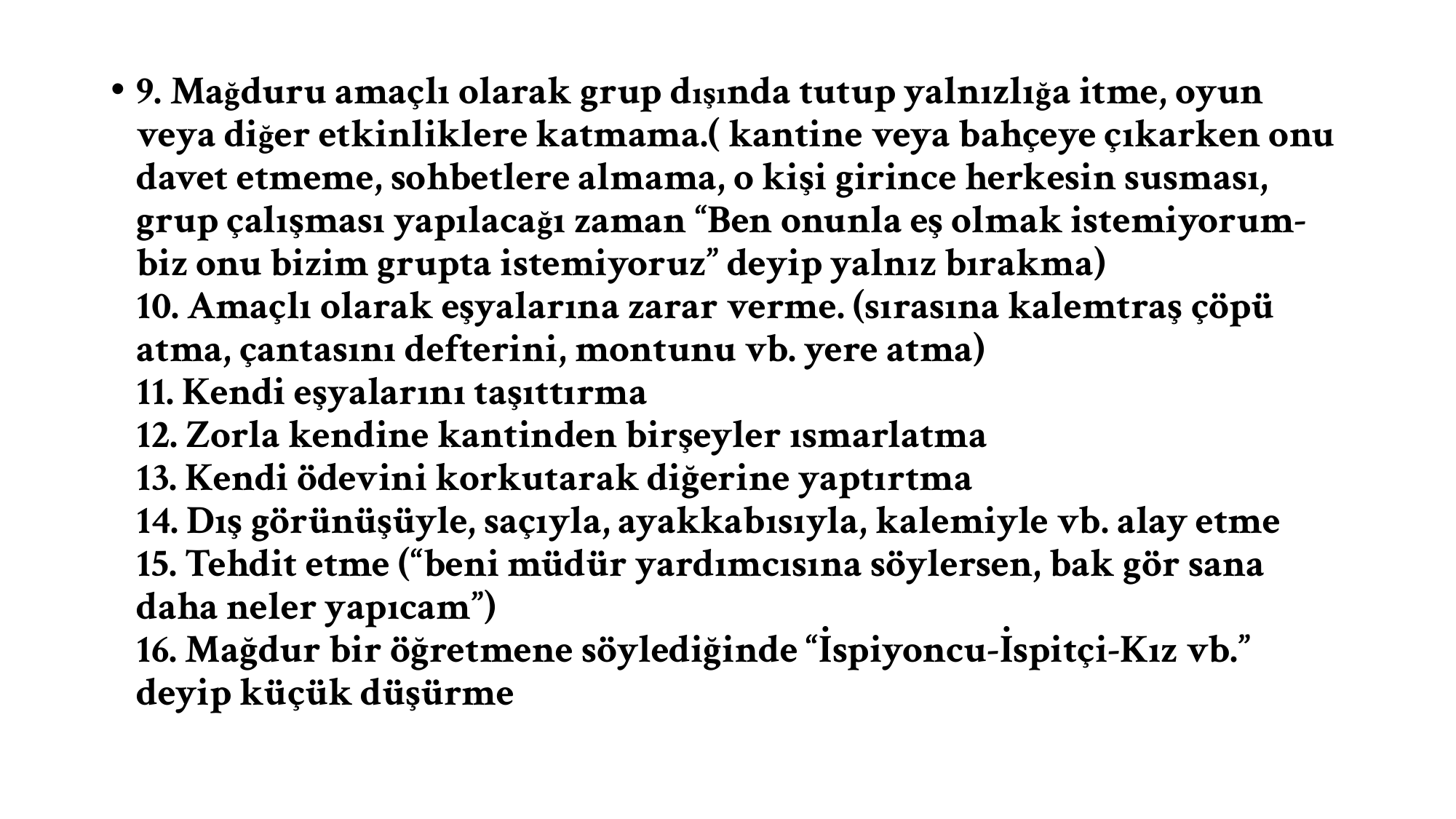

9. Mağduru amaçlı olarak grup dışında tutup yalnızlığa itme, oyun veya diğer etkinliklere katmama.( kantine veya bahçeye çıkarken onu davet etmeme, sohbetlere almama, o kişi girince herkesin susması, grup çalışması yapılacağı zaman “Ben onunla eş olmak istemiyorum- biz onu bizim grupta istemiyoruz” deyip yalnız bırakma)
10. Amaçlı olarak eşyalarına zarar verme. (sırasına kalemtraş çöpü atma, çantasını defterini, montunu vb. yere atma)
11. Kendi eşyalarını taşıttırma
12. Zorla kendine kantinden birşeyler ısmarlatma
13. Kendi ödevini korkutarak diğerine yaptırtma
14. Dış görünüşüyle, saçıyla, ayakkabısıyla, kalemiyle vb. alay etme
15. Tehdit etme (“beni müdür yardımcısına söylersen, bak gör sana daha neler yapıcam”)
16. Mağdur bir öğretmene söylediğinde “İspiyoncu-İspitçi-Kız vb.” deyip küçük düşürme